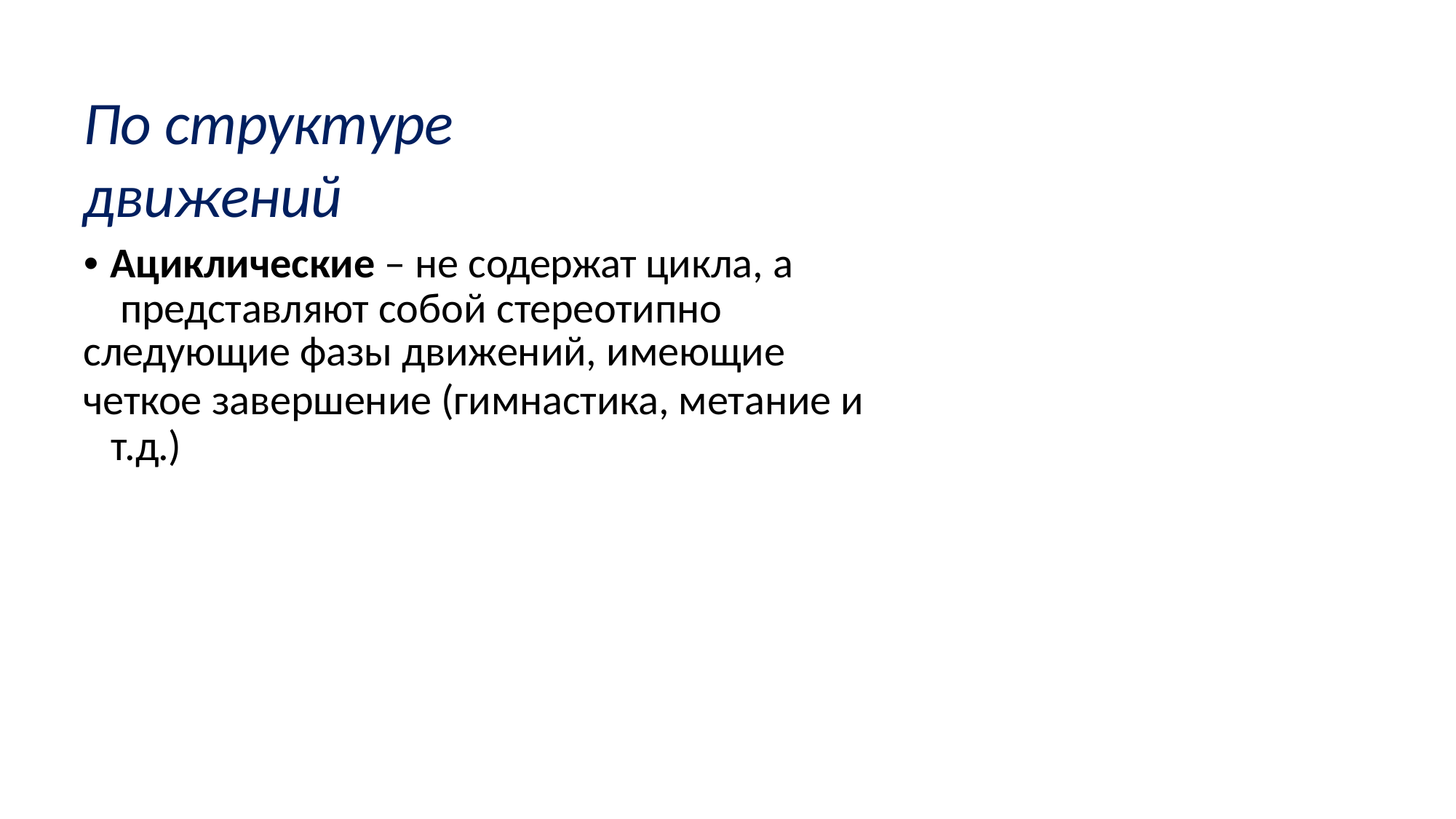

# По структуре движений
• Ациклические – не содержат цикла, а  представляют собой стереотипно
следующие фазы движений, имеющие
четкое завершение (гимнастика, метание и  т.д.)